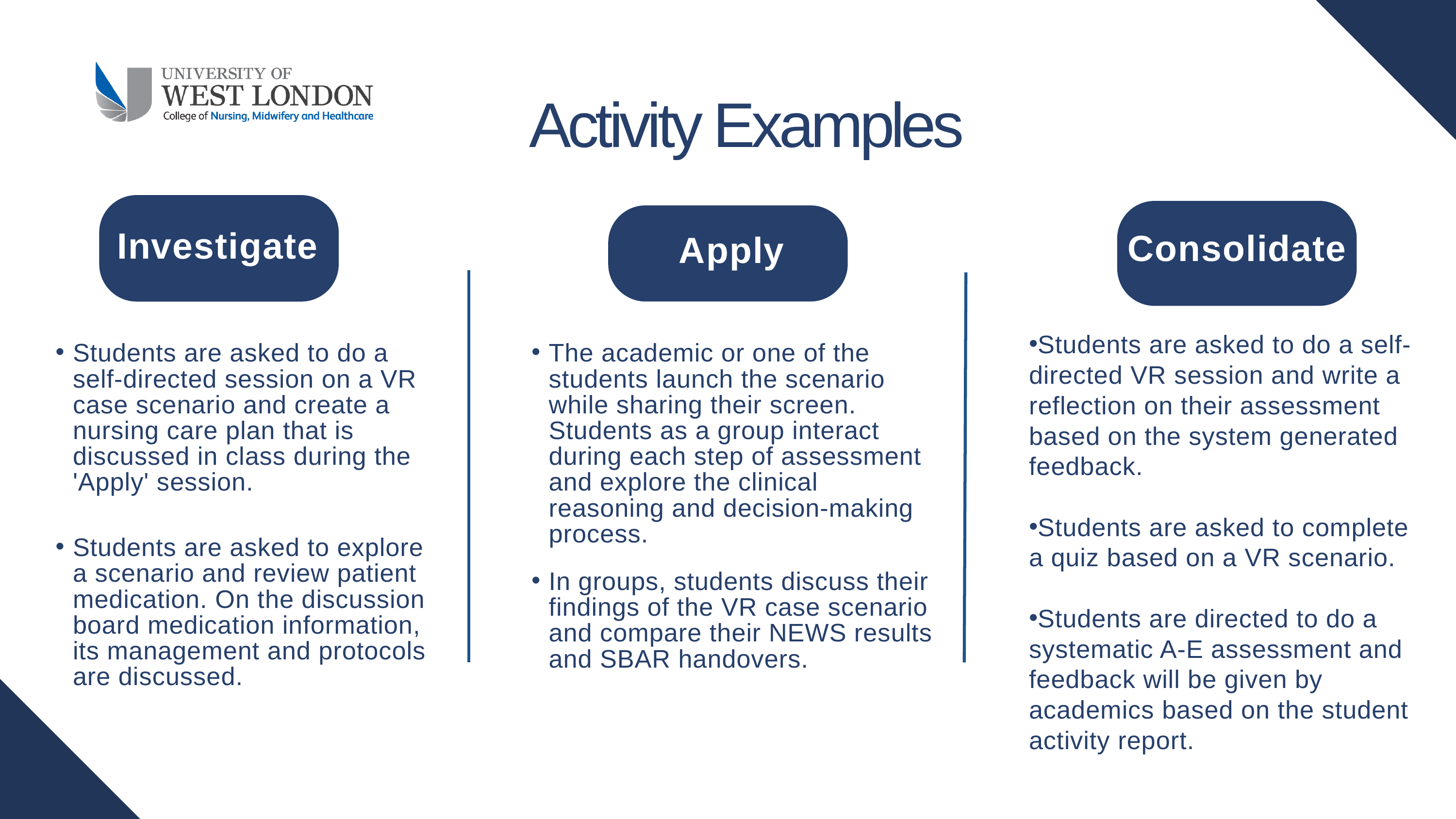

Activity Examples

Investigate

Consolidate

Apply

Students are asked to do a self-directed VR session and write a reflection on their assessment based on the system generated feedback.

Students are asked to complete a quiz based on a VR scenario.

Students are directed to do a systematic A-E assessment and feedback will be given by academics based on the student activity report.

Students are asked to do a self-directed session on a VR case scenario and create a nursing care plan that is discussed in class during the 'Apply' session.
The academic or one of the students launch the scenario while sharing their screen. Students as a group interact during each step of assessment and explore the clinical reasoning and decision-making process.

In groups, students discuss their findings of the VR case scenario and compare their NEWS results and SBAR handovers.

Students are asked to explore a scenario and review patient medication. On the discussion board medication information, its management and protocols are discussed.